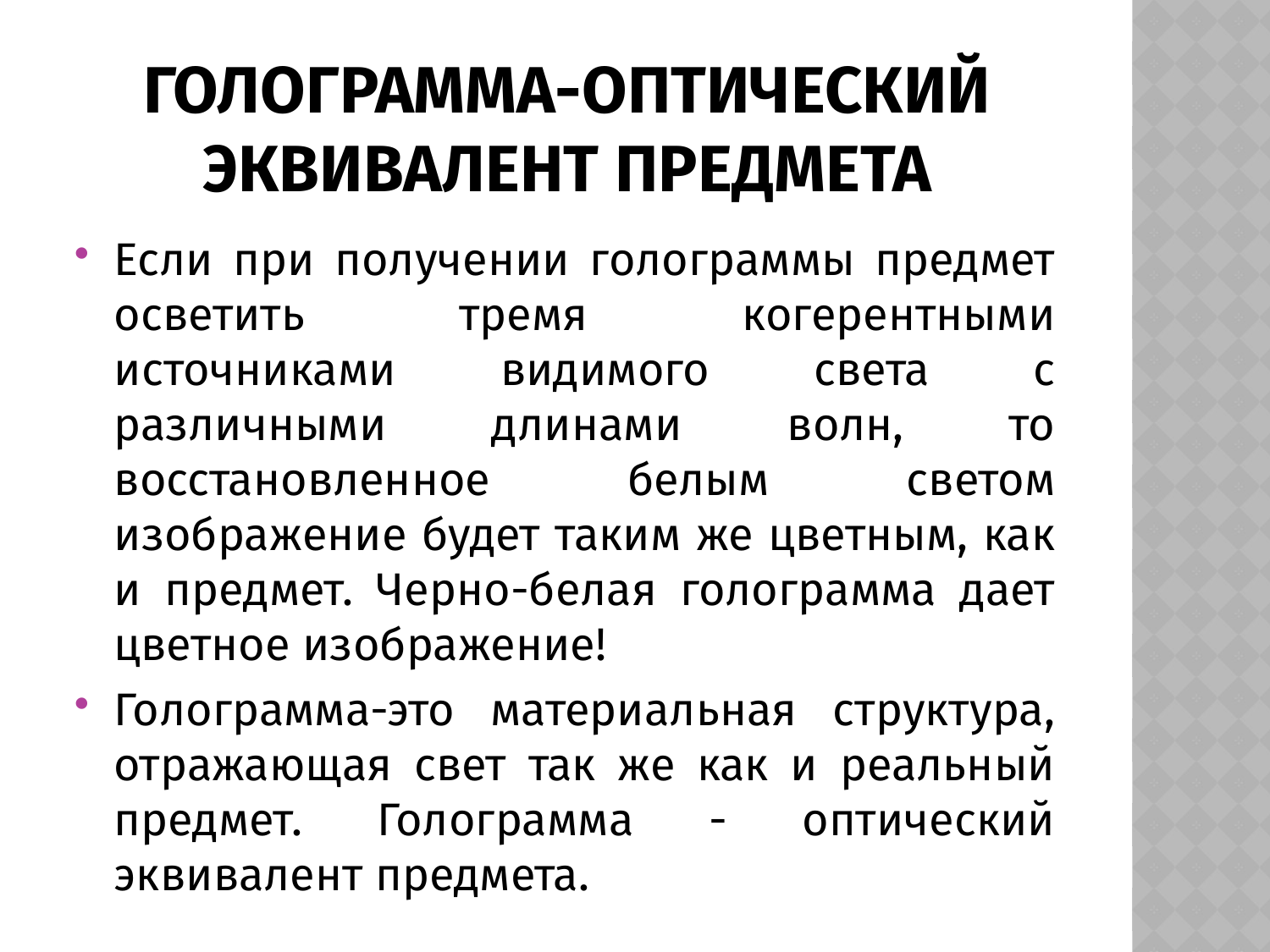

# Голограмма-оптический эквивалент предмета
Если при получении голограммы предмет осветить тремя когерентными источниками видимого света с различными длинами волн, то восстановленное белым светом изображение будет таким же цветным, как и предмет. Черно-белая голограмма дает цветное изображение!
Голограмма-это материальная структура, отражающая свет так же как и реальный предмет. Голограмма - оптический эквивалент предмета.